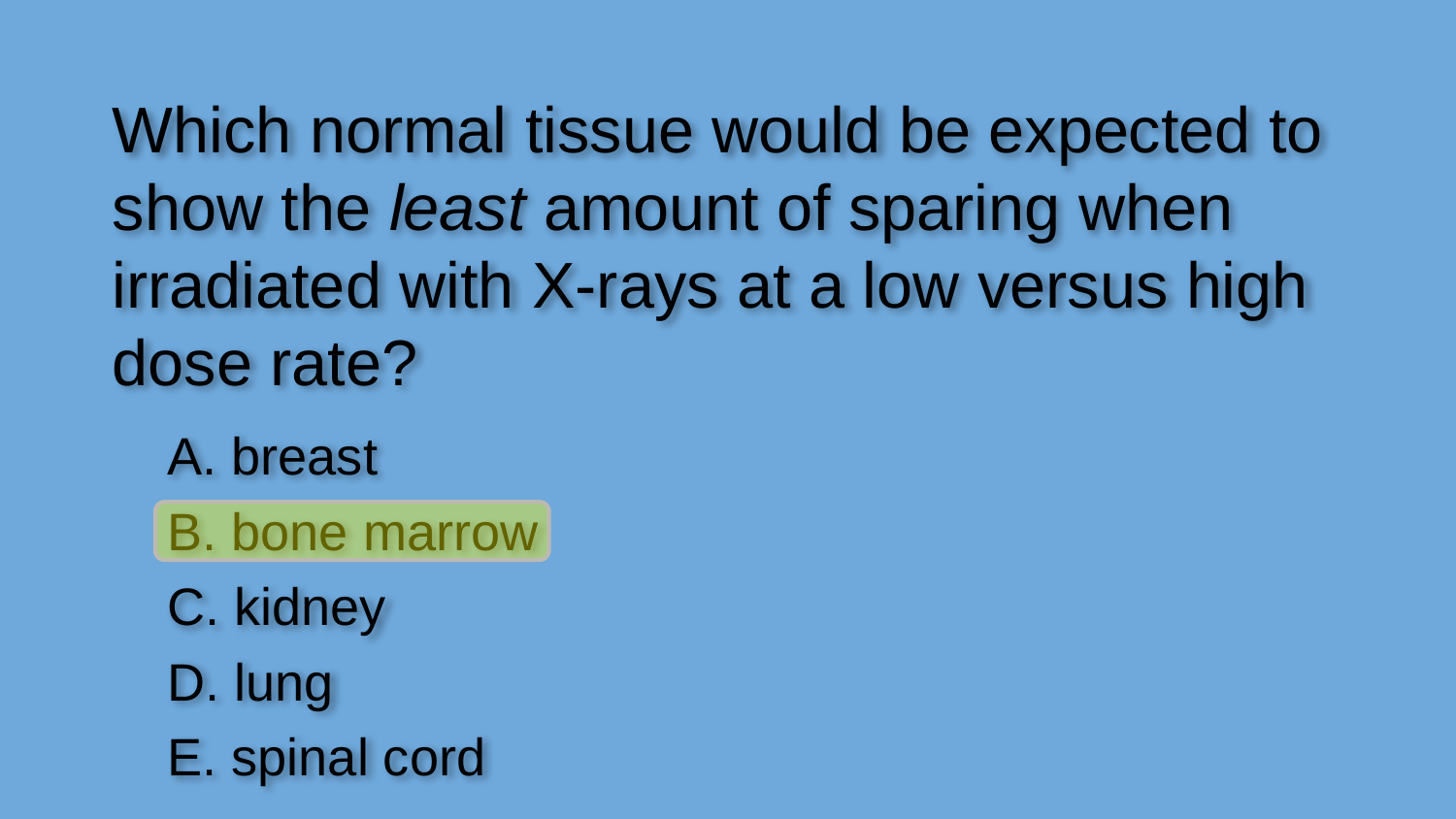

Which normal tissue would be expected to show the least amount of sparing when irradiated with X-rays at a low versus high dose rate?
A. breast
B. bone marrow
C. kidney
D. lung
E. spinal cord